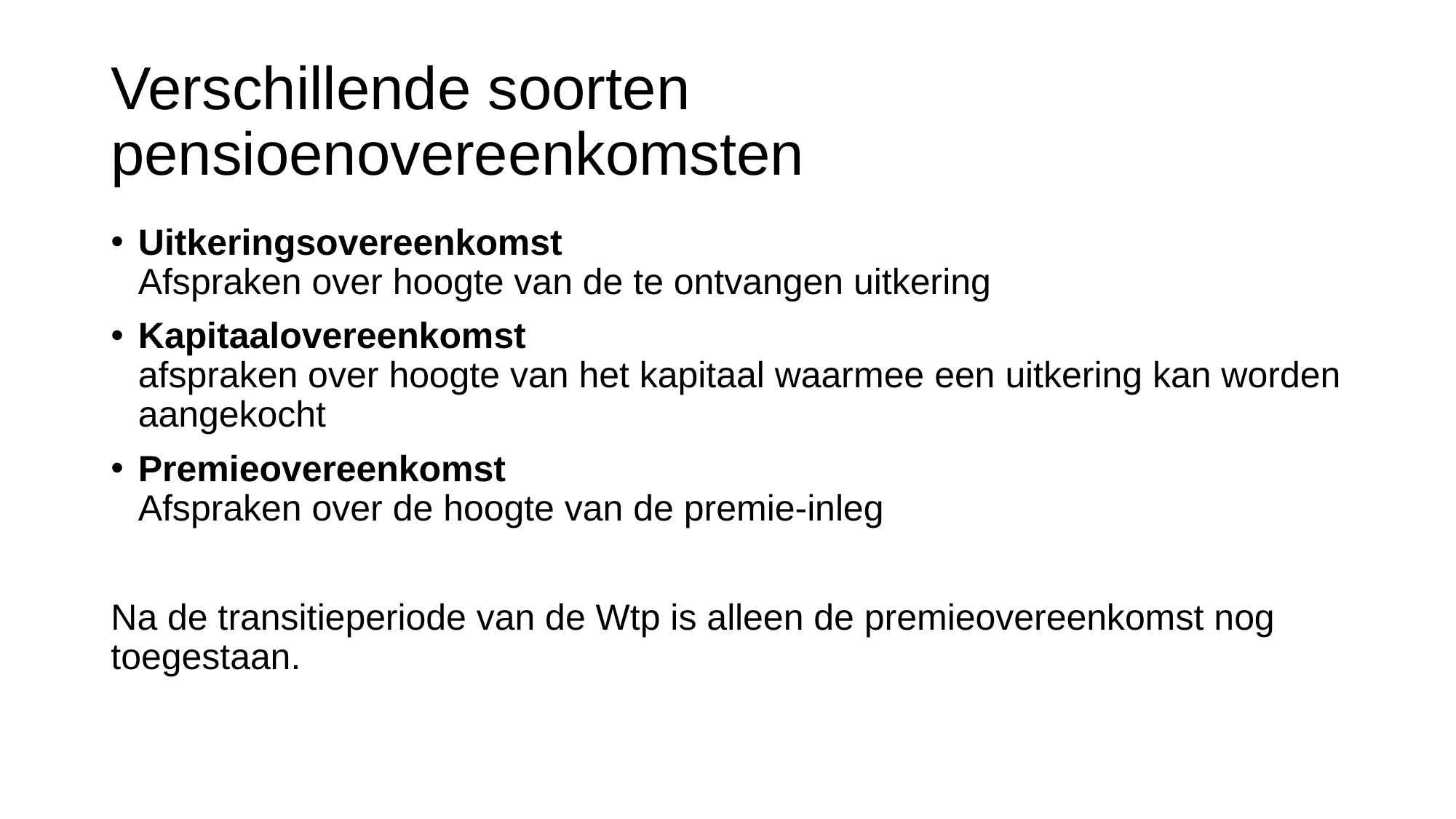

# Verschillende soorten pensioenovereenkomsten
Uitkeringsovereenkomst
Afspraken over hoogte van de te ontvangen uitkering
Kapitaalovereenkomst
afspraken over hoogte van het kapitaal waarmee een uitkering kan worden aangekocht
Premieovereenkomst
Afspraken over de hoogte van de premie-inleg

Na de transitieperiode van de Wtp is alleen de premieovereenkomst nog toegestaan.